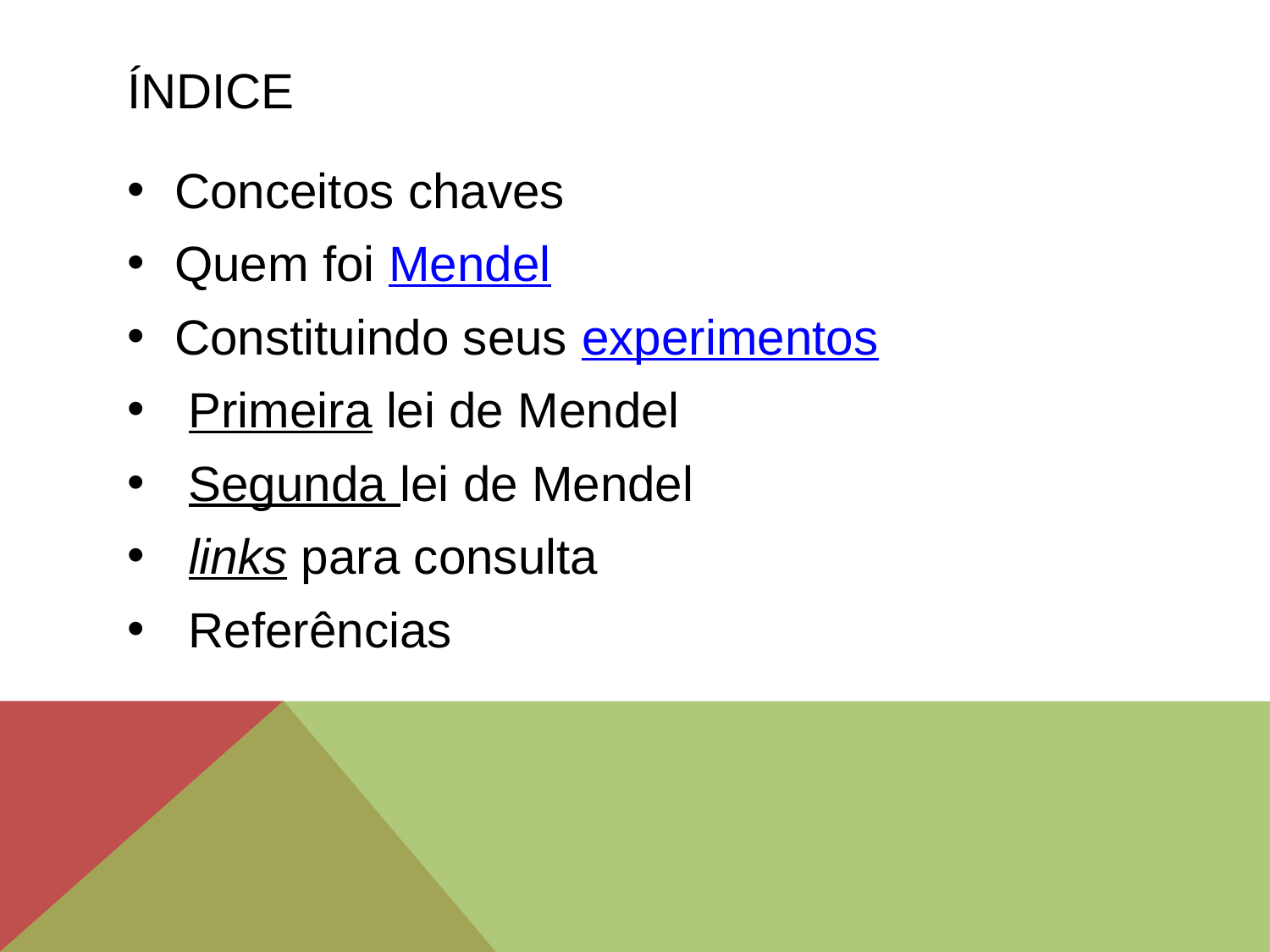

# índice
Conceitos chaves
Quem foi Mendel
Constituindo seus experimentos
 Primeira lei de Mendel
 Segunda lei de Mendel
 links para consulta
 Referências